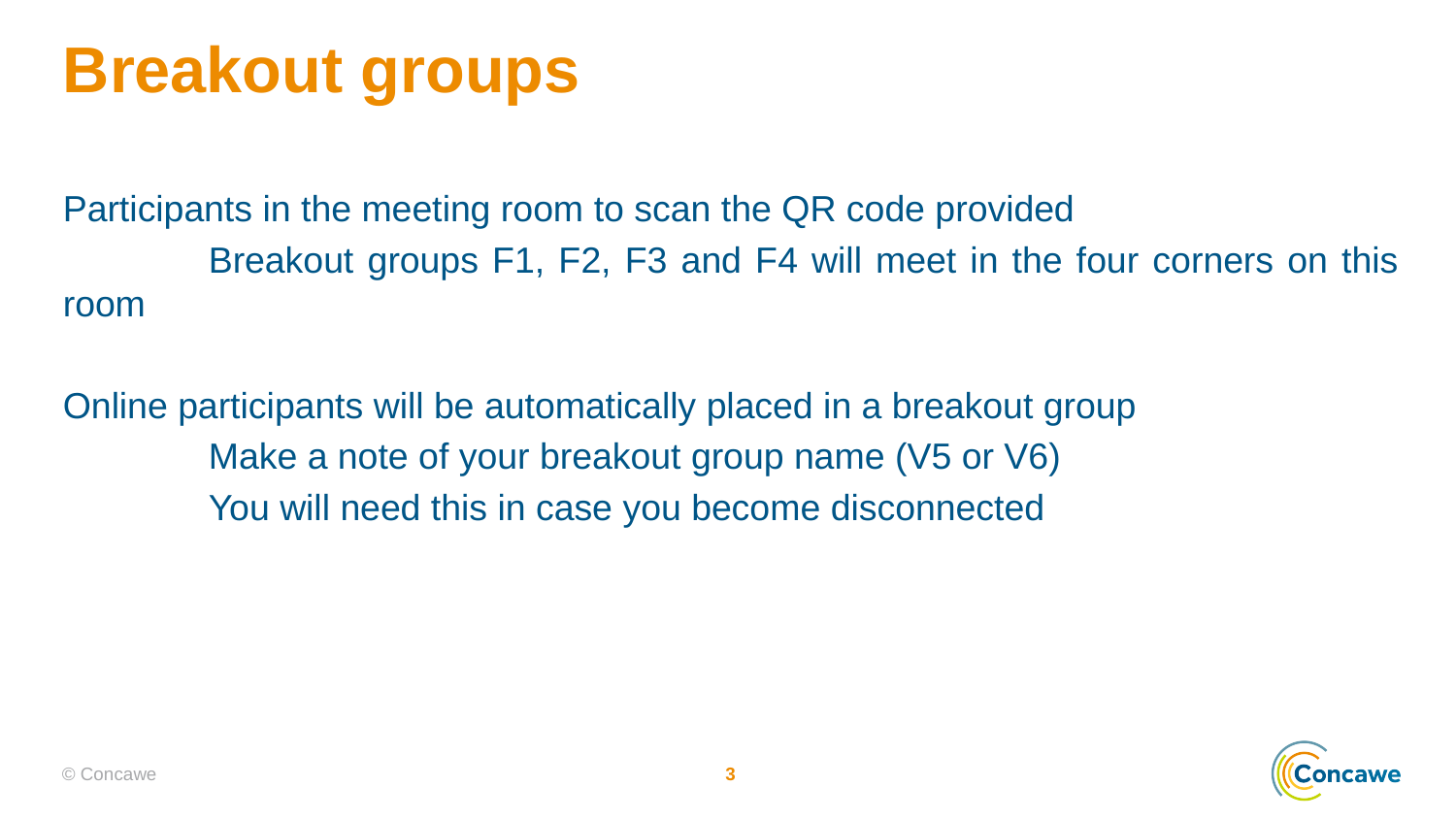

Breakout groups
Participants in the meeting room to scan the QR code provided
	Breakout groups F1, F2, F3 and F4 will meet in the four corners on this room

Online participants will be automatically placed in a breakout group
	Make a note of your breakout group name (V5 or V6)
	You will need this in case you become disconnected